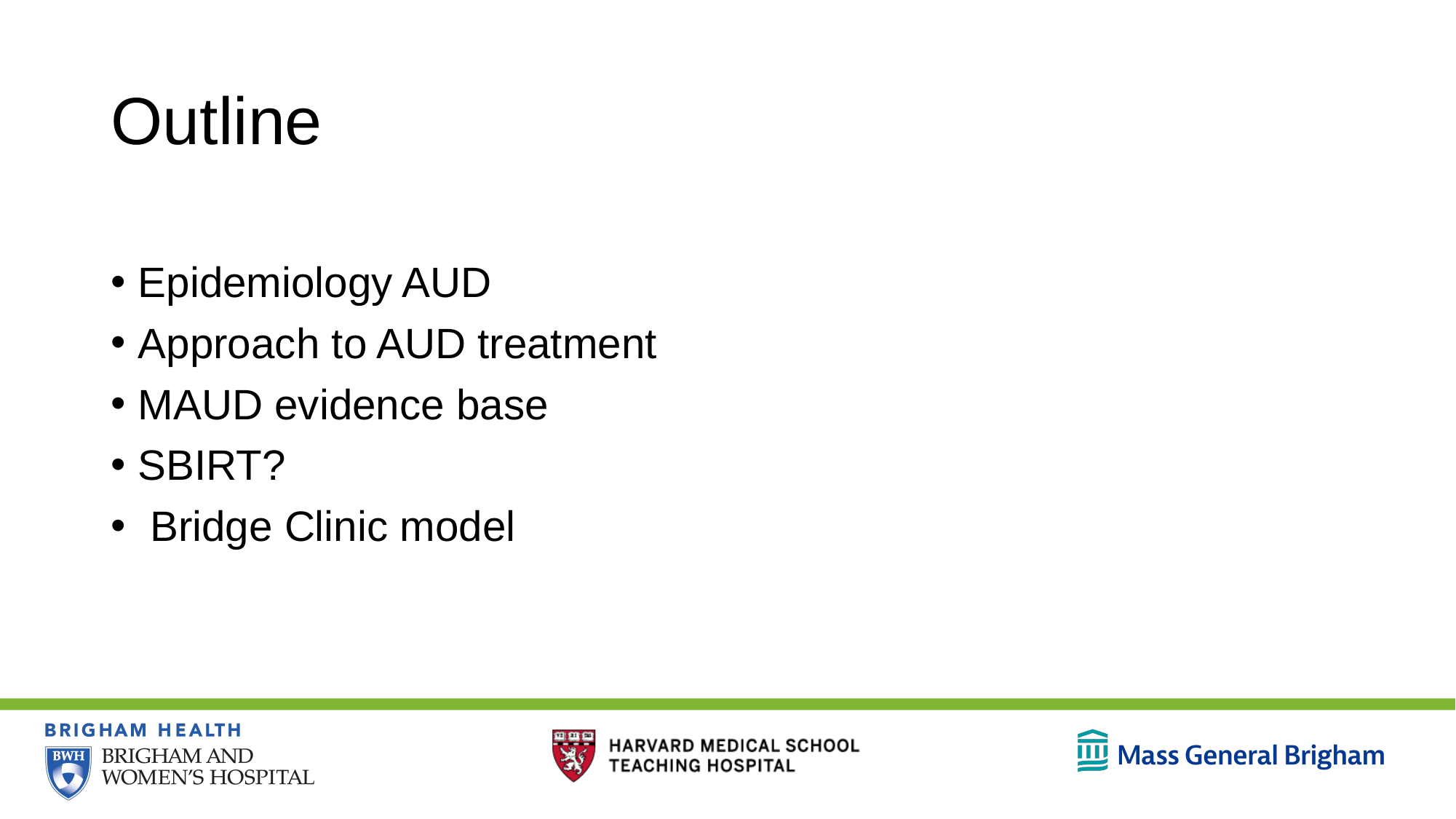

# Outline
Epidemiology AUD
Approach to AUD treatment
MAUD evidence base
SBIRT?
 Bridge Clinic model